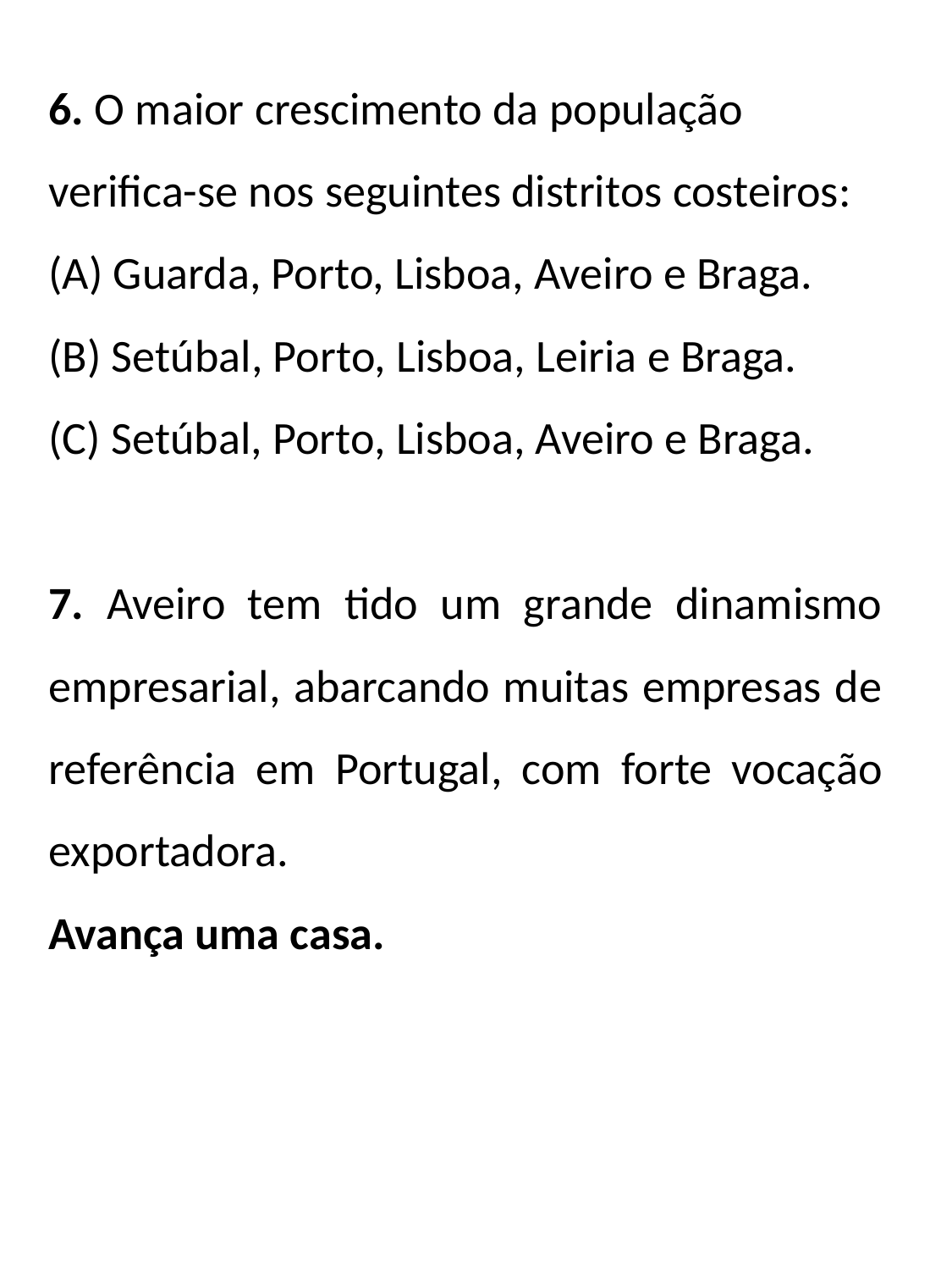

6. O maior crescimento da população verifica-se nos seguintes distritos costeiros:
(A) Guarda, Porto, Lisboa, Aveiro e Braga.
(B) Setúbal, Porto, Lisboa, Leiria e Braga.
(C) Setúbal, Porto, Lisboa, Aveiro e Braga.

7. Aveiro tem tido um grande dinamismo empresarial, abarcando muitas empresas de referência em Portugal, com forte vocação exportadora.
Avança uma casa.